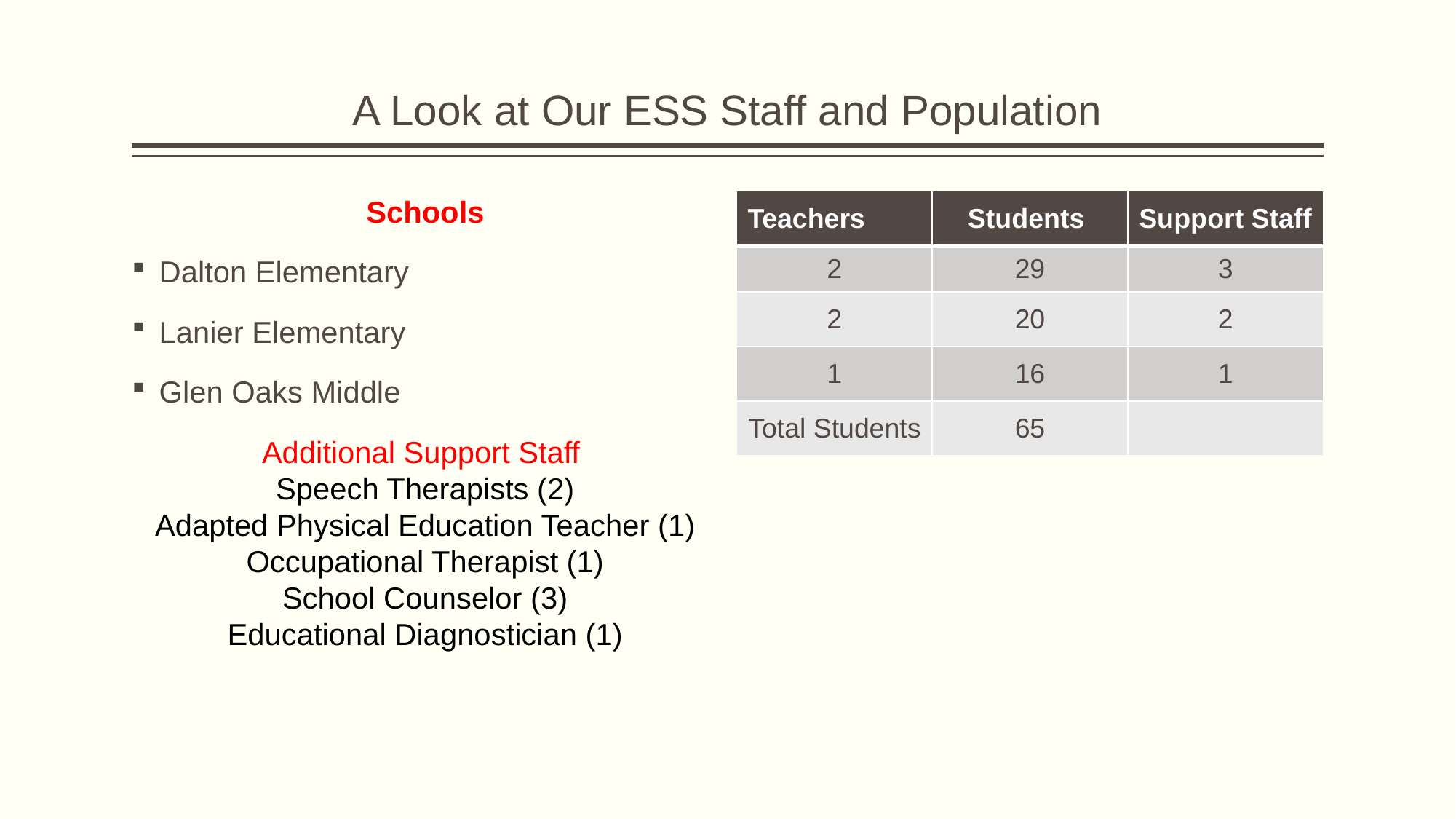

# A Look at Our ESS Staff and Population
Schools
Dalton Elementary
Lanier Elementary
Glen Oaks Middle
Additional Support Staff
Speech Therapists (2)
Adapted Physical Education Teacher (1)
Occupational Therapist (1)
School Counselor (3)
Educational Diagnostician (1)
| Teachers | Students | Support Staff |
| --- | --- | --- |
| 2 | 29 | 3 |
| 2 | 20 | 2 |
| 1 | 16 | 1 |
| Total Students | 65 |  |